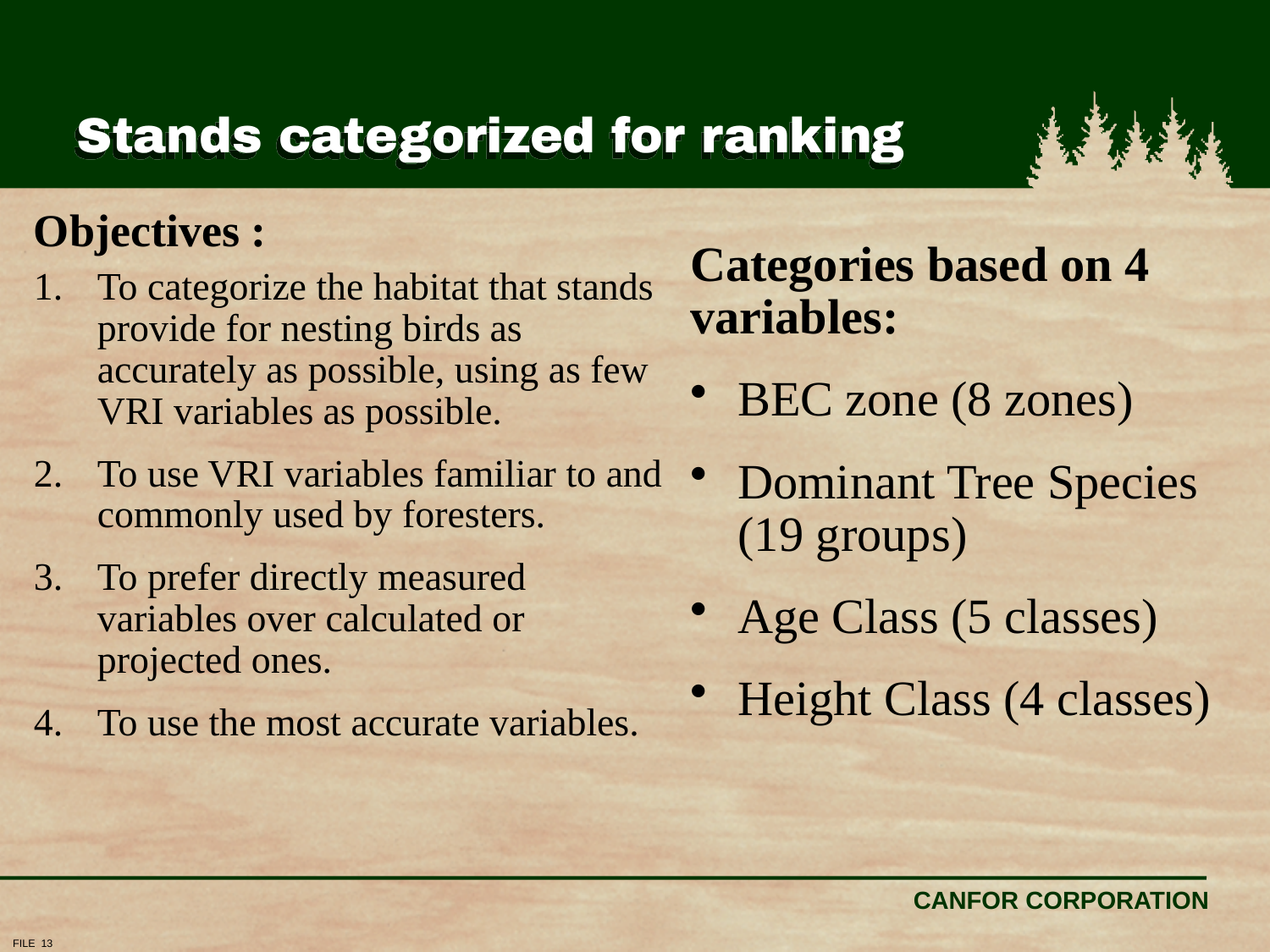

# Stands categorized for ranking
Objectives :
To categorize the habitat that stands provide for nesting birds as accurately as possible, using as few VRI variables as possible.
To use VRI variables familiar to and commonly used by foresters.
To prefer directly measured variables over calculated or projected ones.
To use the most accurate variables.
Categories based on 4 variables:
BEC zone (8 zones)
Dominant Tree Species (19 groups)
Age Class (5 classes)
Height Class (4 classes)